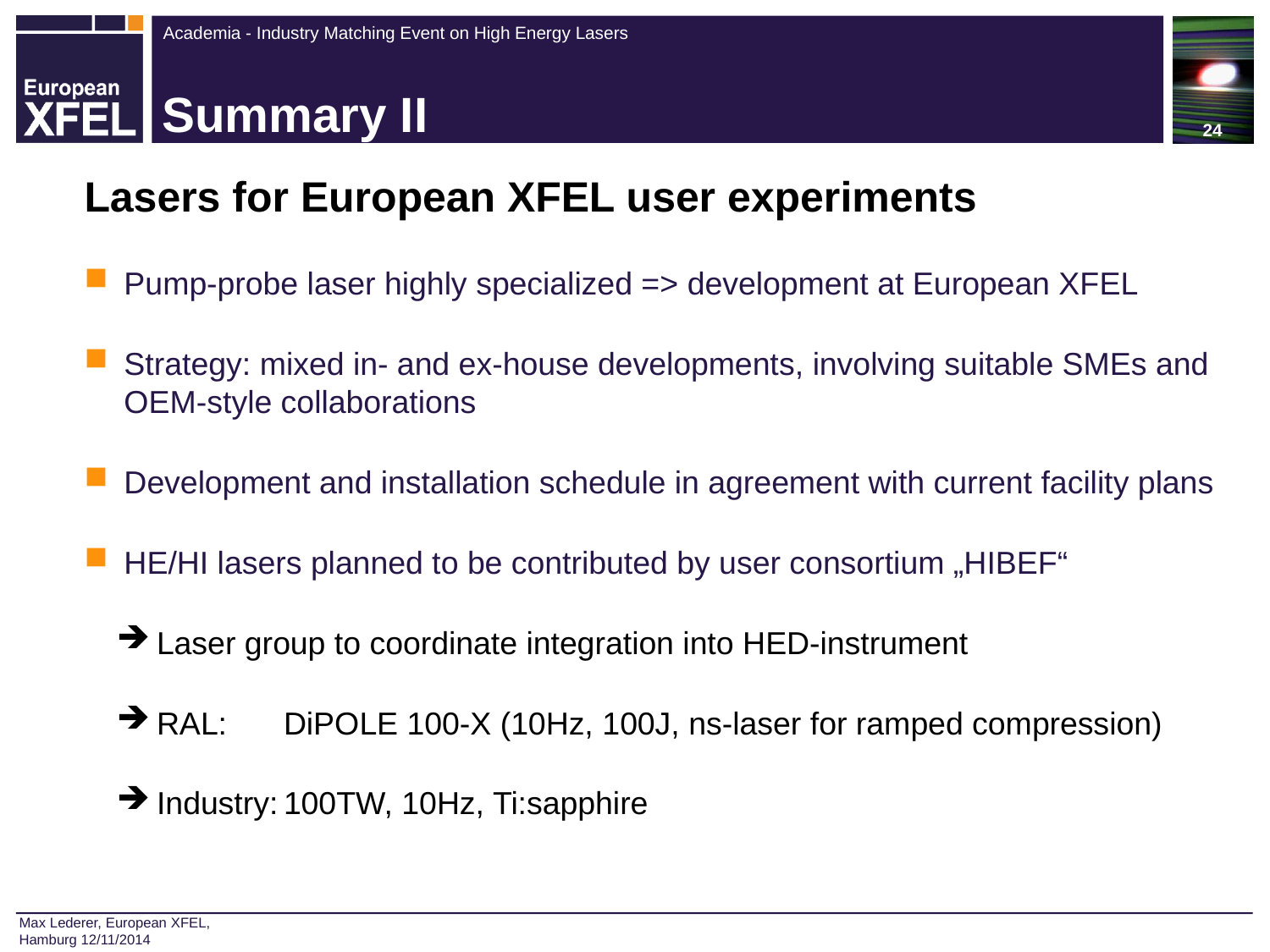

24
# Summary II
Lasers for European XFEL user experiments
Pump-probe laser highly specialized => development at European XFEL
Strategy: mixed in- and ex-house developments, involving suitable SMEs and OEM-style collaborations
Development and installation schedule in agreement with current facility plans
HE/HI lasers planned to be contributed by user consortium „HIBEF“
Laser group to coordinate integration into HED-instrument
RAL:	DiPOLE 100-X (10Hz, 100J, ns-laser for ramped compression)
Industry:	100TW, 10Hz, Ti:sapphire